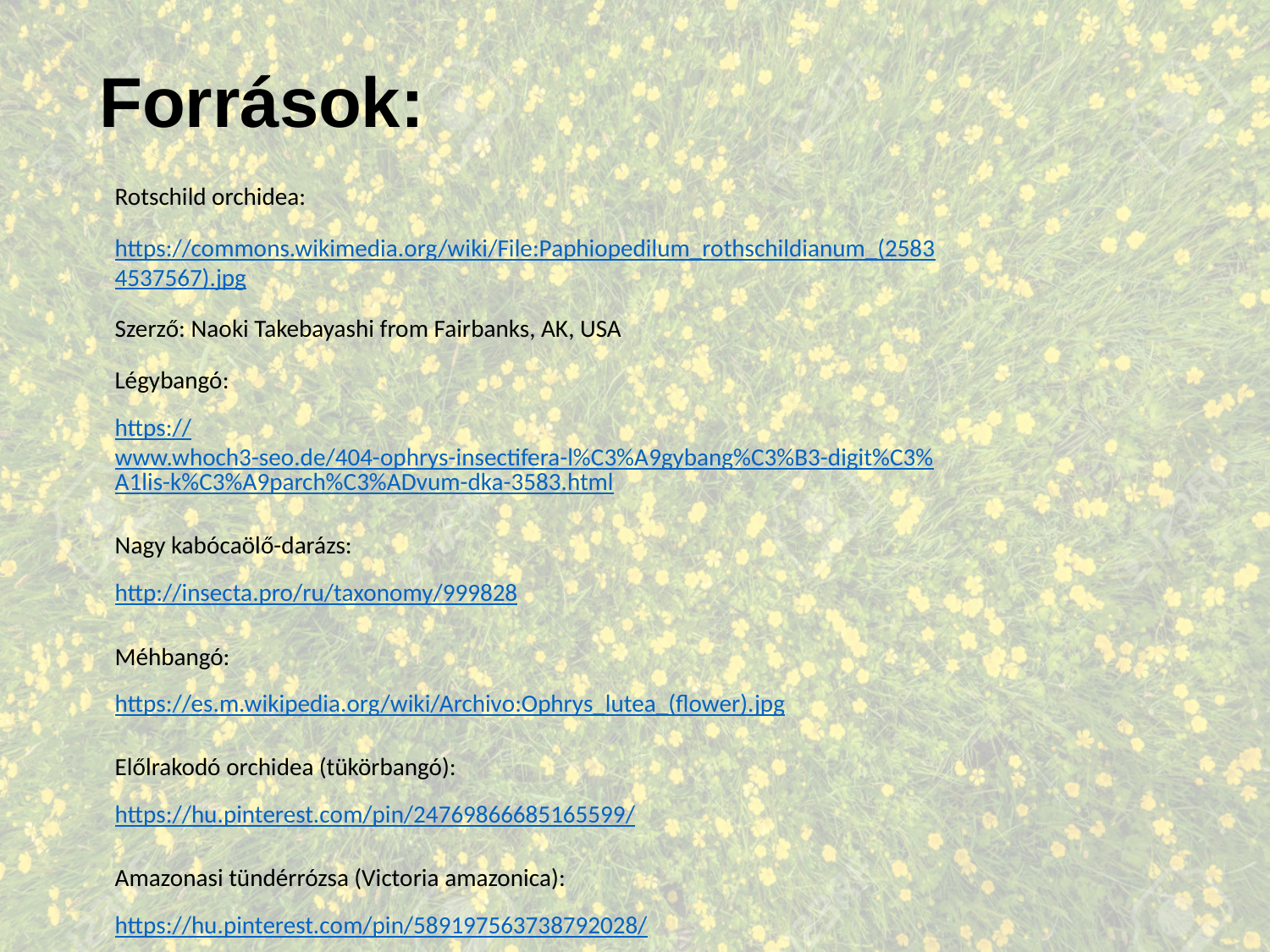

Források:
Rotschild orchidea:
https://commons.wikimedia.org/wiki/File:Paphiopedilum_rothschildianum_(25834537567).jpg
Szerző: Naoki Takebayashi from Fairbanks, AK, USA
Légybangó:
https://www.whoch3-seo.de/404-ophrys-insectifera-l%C3%A9gybang%C3%B3-digit%C3%A1lis-k%C3%A9parch%C3%ADvum-dka-3583.html

Nagy kabócaölő-darázs:
http://insecta.pro/ru/taxonomy/999828

Méhbangó:
https://es.m.wikipedia.org/wiki/Archivo:Ophrys_lutea_(flower).jpg

Előlrakodó orchidea (tükörbangó):
https://hu.pinterest.com/pin/24769866685165599/

Amazonasi tündérrózsa (Victoria amazonica):
https://hu.pinterest.com/pin/589197563738792028/